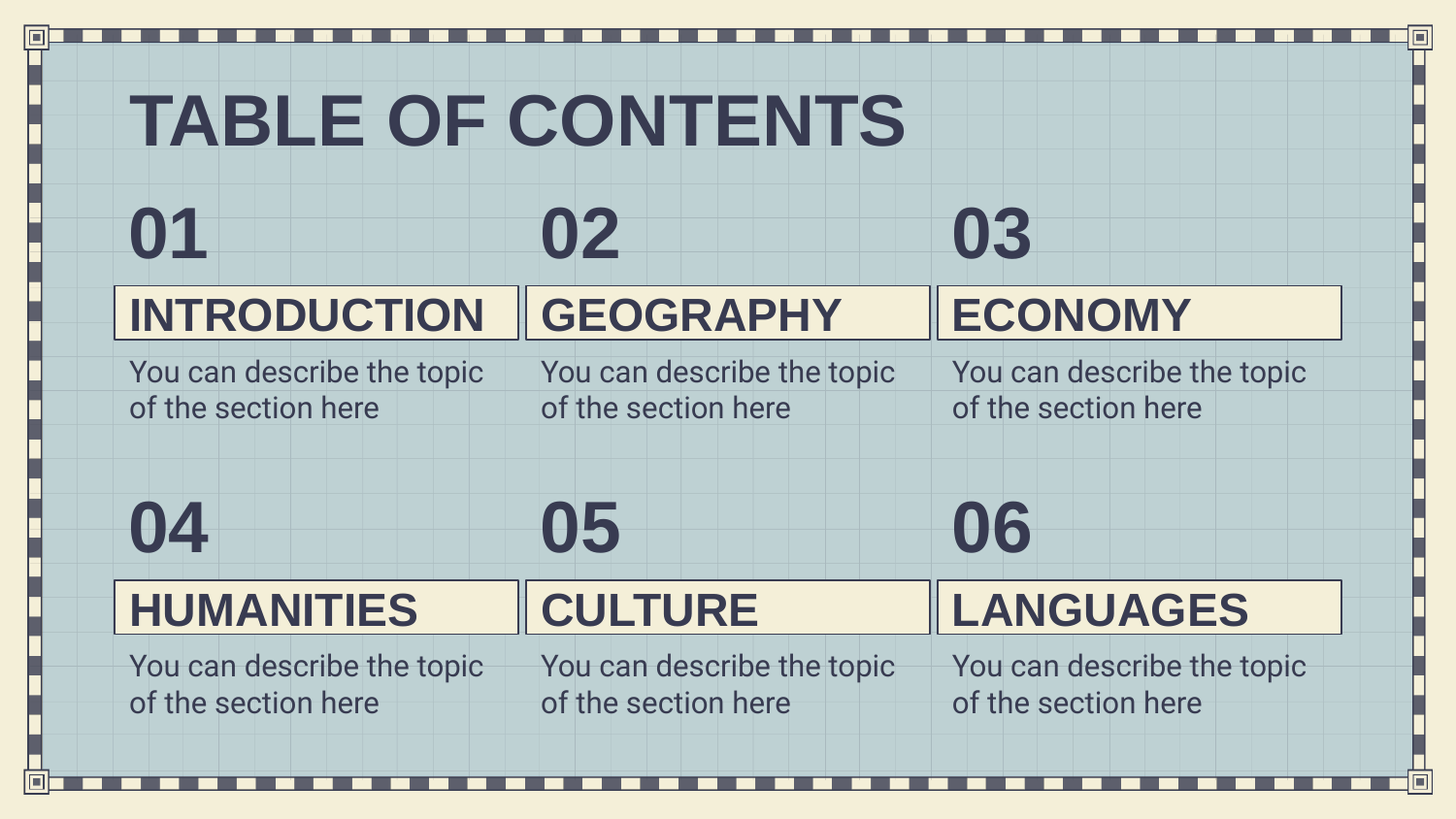

# TABLE OF CONTENTS
01
02
03
INTRODUCTION
GEOGRAPHY
ECONOMY
You can describe the topic of the section here
You can describe the topic of the section here
You can describe the topic of the section here
04
05
06
HUMANITIES
CULTURE
LANGUAGES
You can describe the topic of the section here
You can describe the topic of the section here
You can describe the topic of the section here